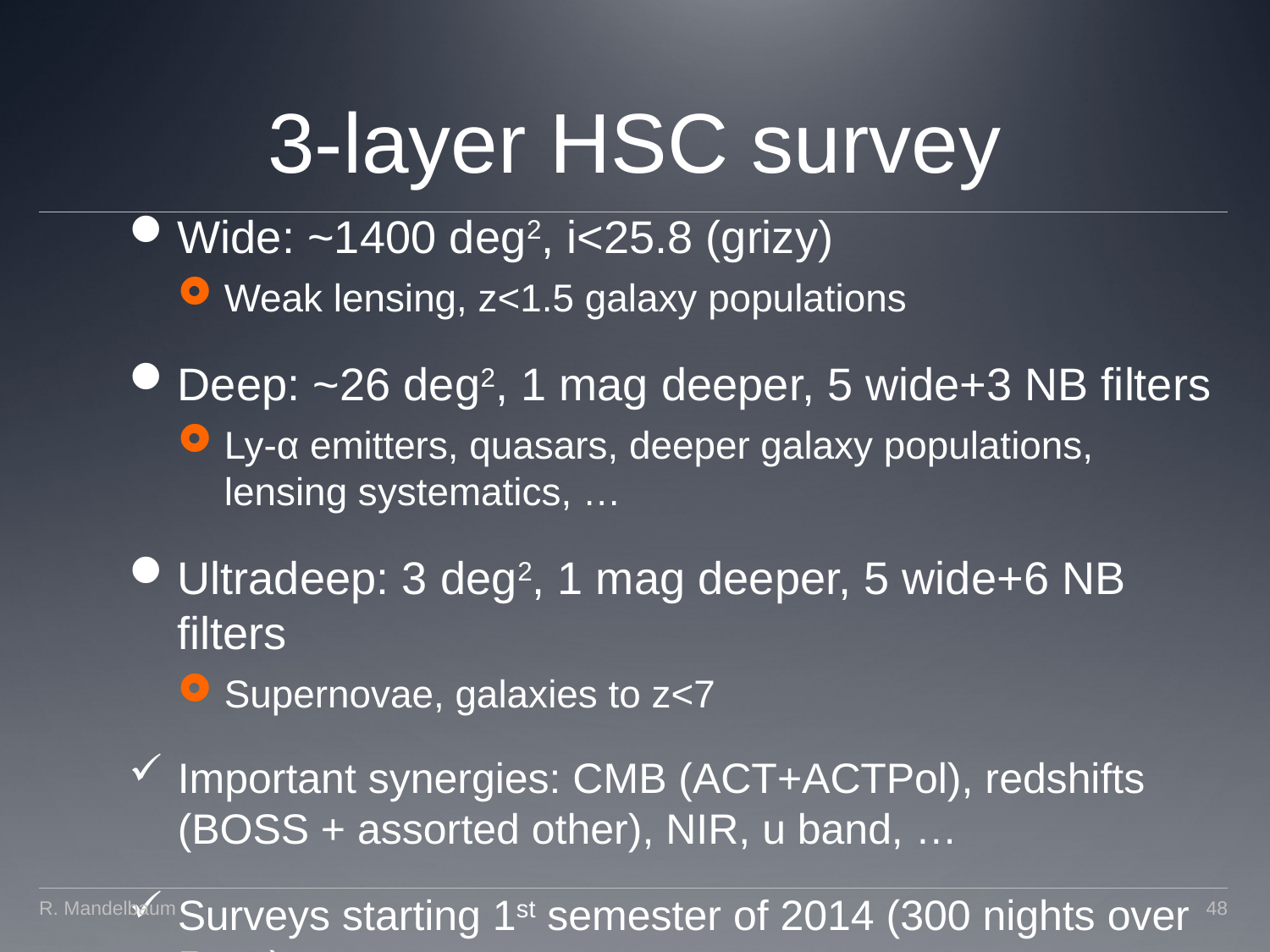

# 3-layer HSC survey
Wide: ~1400 deg2, i<25.8 (grizy)
Weak lensing, z<1.5 galaxy populations
Deep: ~26 deg2, 1 mag deeper, 5 wide+3 NB filters
Ly-α emitters, quasars, deeper galaxy populations, lensing systematics, …
Ultradeep: 3 deg2, 1 mag deeper, 5 wide+6 NB filters
Supernovae, galaxies to z<7
Important synergies: CMB (ACT+ACTPol), redshifts (BOSS + assorted other), NIR, u band, …
Surveys starting 1st semester of 2014 (300 nights over 5 yrs)
R. Mandelbaum
48